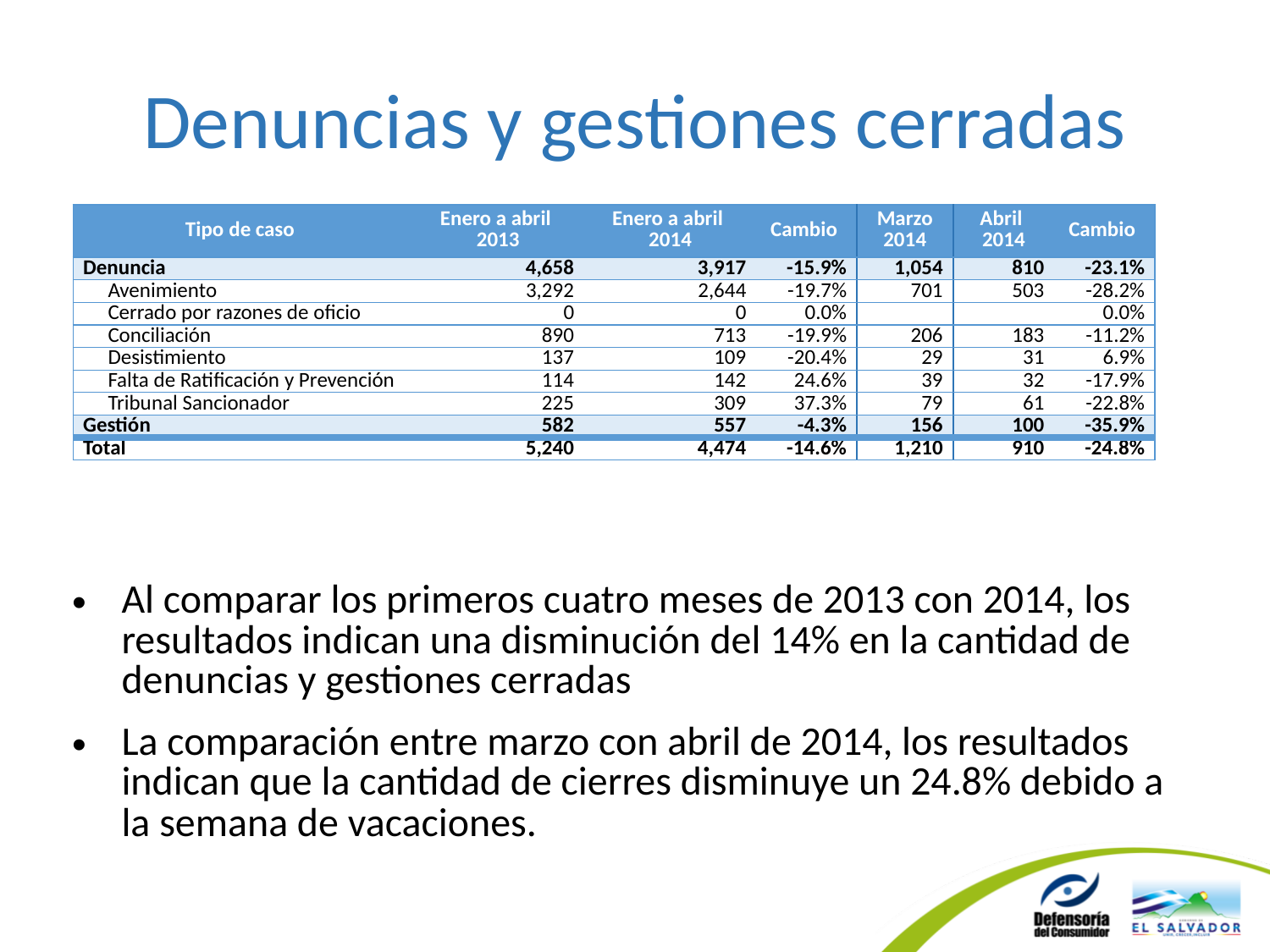

# Denuncias y gestiones cerradas
| Tipo de caso | Enero a abril 2013 | Enero a abril 2014 | Cambio | Marzo 2014 | Abril 2014 | Cambio |
| --- | --- | --- | --- | --- | --- | --- |
| Denuncia | 4,658 | 3,917 | -15.9% | 1,054 | 810 | -23.1% |
| Avenimiento | 3,292 | 2,644 | -19.7% | 701 | 503 | -28.2% |
| Cerrado por razones de oficio | 0 | 0 | 0.0% |  |  | 0.0% |
| Conciliación | 890 | 713 | -19.9% | 206 | 183 | -11.2% |
| Desistimiento | 137 | 109 | -20.4% | 29 | 31 | 6.9% |
| Falta de Ratificación y Prevención | 114 | 142 | 24.6% | 39 | 32 | -17.9% |
| Tribunal Sancionador | 225 | 309 | 37.3% | 79 | 61 | -22.8% |
| Gestión | 582 | 557 | -4.3% | 156 | 100 | -35.9% |
| Total | 5,240 | 4,474 | -14.6% | 1,210 | 910 | -24.8% |
Al comparar los primeros cuatro meses de 2013 con 2014, los resultados indican una disminución del 14% en la cantidad de denuncias y gestiones cerradas
La comparación entre marzo con abril de 2014, los resultados indican que la cantidad de cierres disminuye un 24.8% debido a la semana de vacaciones.